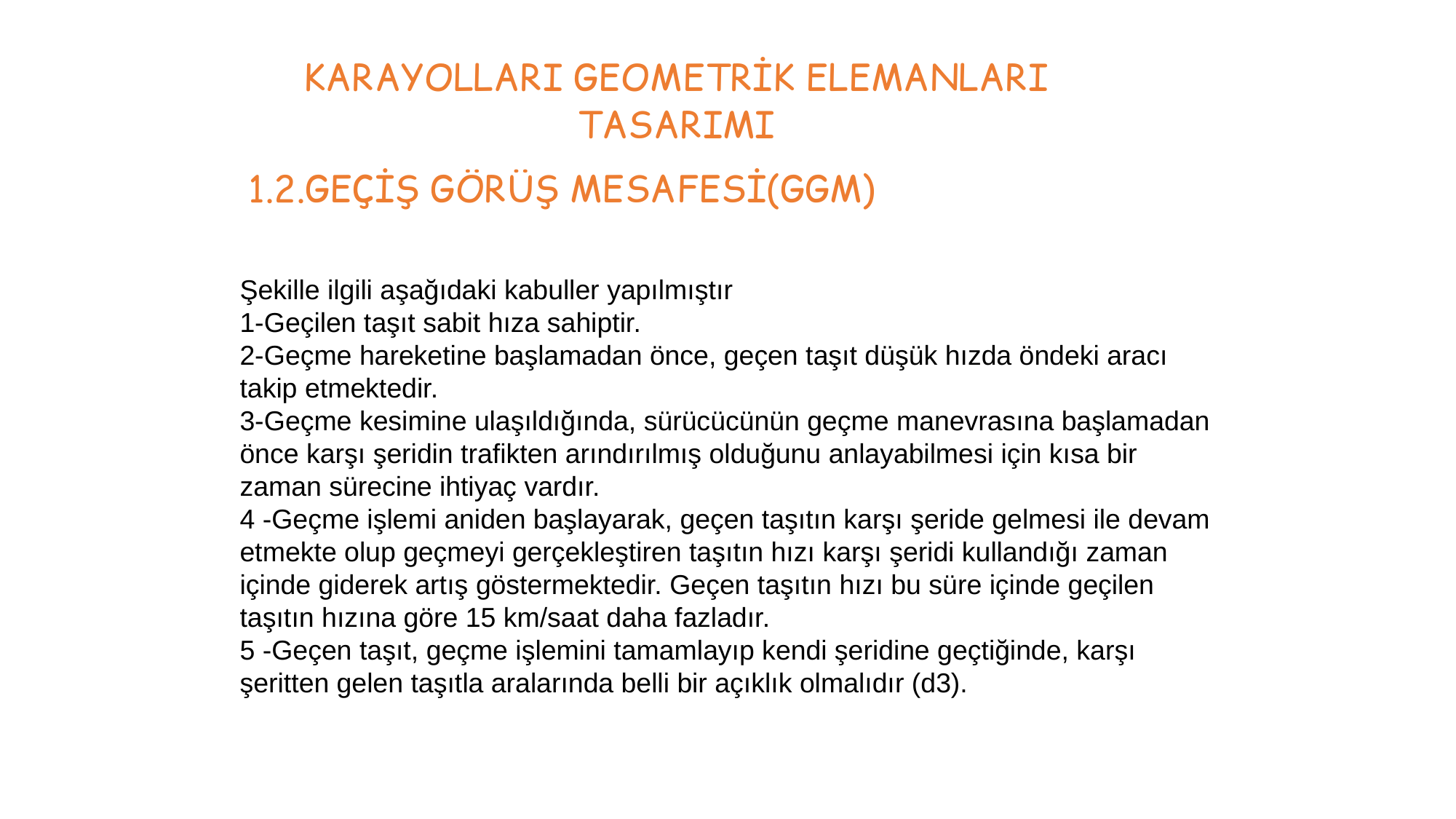

KARAYOLLARI GEOMETRİK ELEMANLARI TASARIMI
1.2.GEÇİŞ GÖRÜŞ MESAFESİ(GGM)
Şekille ilgili aşağıdaki kabuller yapılmıştır
1-Geçilen taşıt sabit hıza sahiptir.
2-Geçme hareketine başlamadan önce, geçen taşıt düşük hızda öndeki aracı takip etmektedir.
3-Geçme kesimine ulaşıldığında, sürücücünün geçme manevrasına başlamadan önce karşı şeridin trafikten arındırılmış olduğunu anlayabilmesi için kısa bir zaman sürecine ihtiyaç vardır.
4 -Geçme işlemi aniden başlayarak, geçen taşıtın karşı şeride gelmesi ile devam etmekte olup geçmeyi gerçekleştiren taşıtın hızı karşı şeridi kullandığı zaman içinde giderek artış göstermektedir. Geçen taşıtın hızı bu süre içinde geçilen taşıtın hızına göre 15 km/saat daha fazladır.
5 -Geçen taşıt, geçme işlemini tamamlayıp kendi şeridine geçtiğinde, karşı şeritten gelen taşıtla aralarında belli bir açıklık olmalıdır (d3).